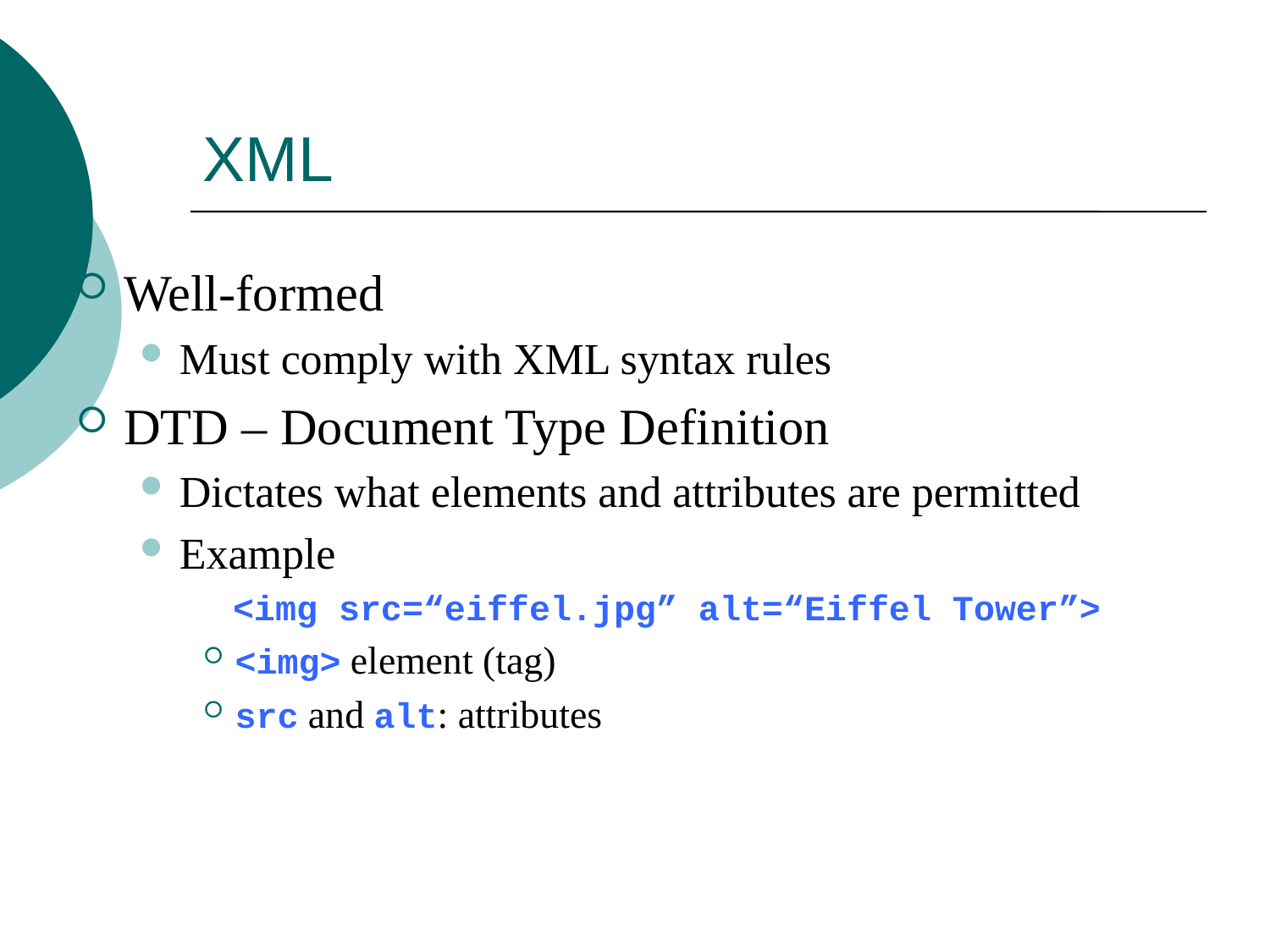

# XML
Well-formed
Must comply with XML syntax rules
DTD – Document Type Definition
Dictates what elements and attributes are permitted
Example
<img src=“eiffel.jpg” alt=“Eiffel Tower”>
<img> element (tag)
src and alt: attributes